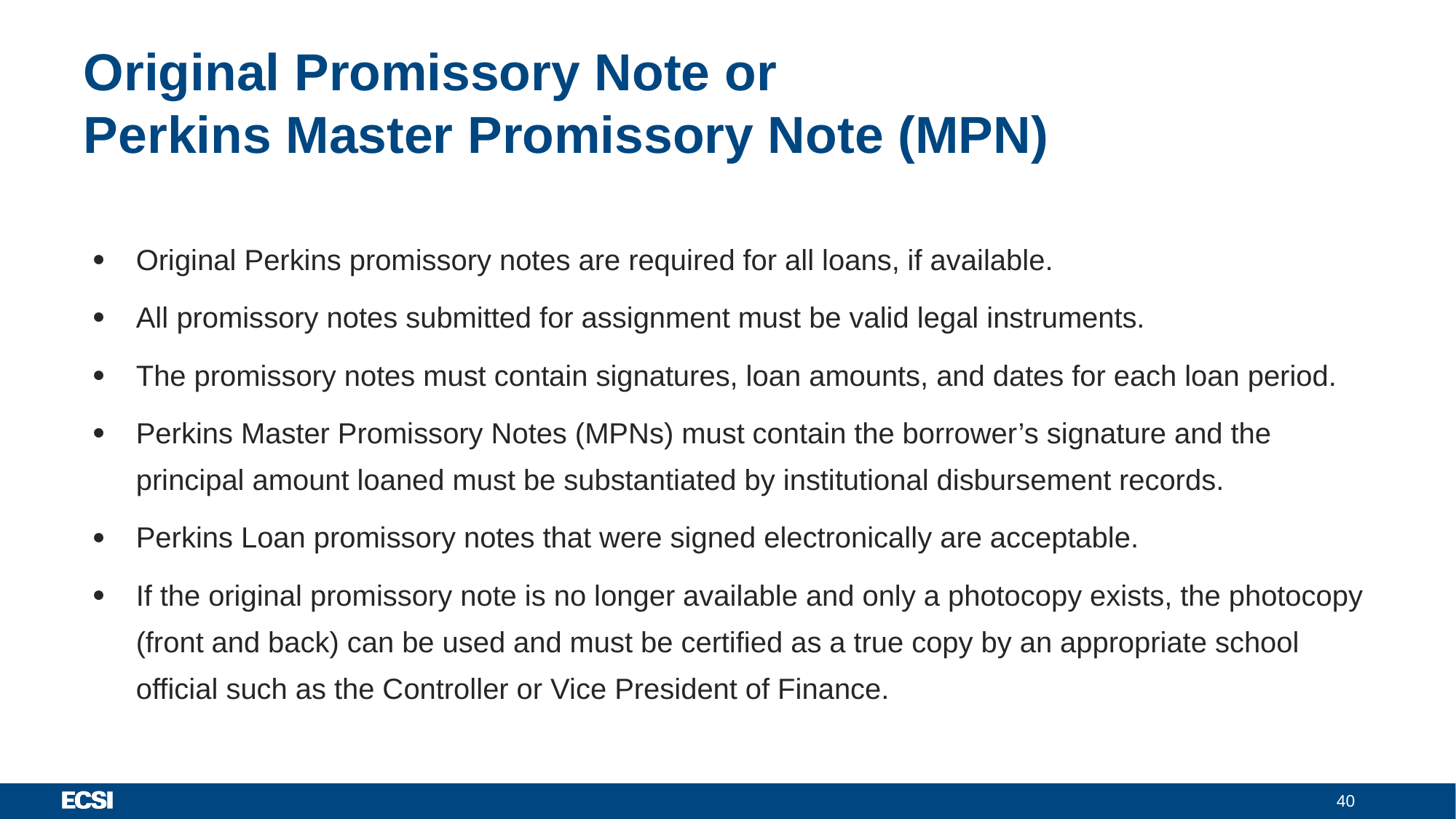

# Original Promissory Note or
Perkins Master Promissory Note (MPN)
Original Perkins promissory notes are required for all loans, if available.
All promissory notes submitted for assignment must be valid legal instruments.
The promissory notes must contain signatures, loan amounts, and dates for each loan period.
Perkins Master Promissory Notes (MPNs) must contain the borrower’s signature and the principal amount loaned must be substantiated by institutional disbursement records.
Perkins Loan promissory notes that were signed electronically are acceptable.
If the original promissory note is no longer available and only a photocopy exists, the photocopy (front and back) can be used and must be certified as a true copy by an appropriate school official such as the Controller or Vice President of Finance.